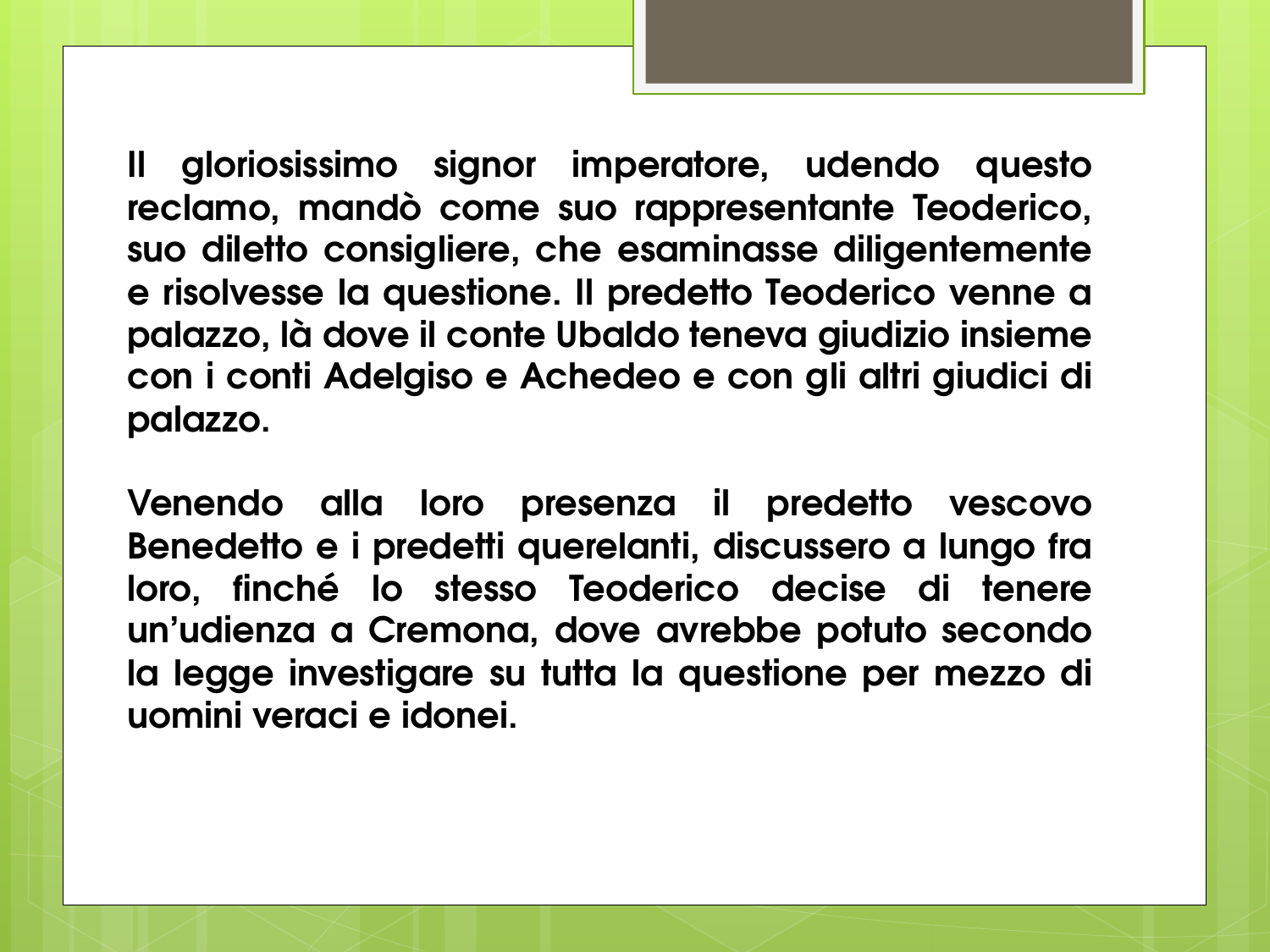

Il gloriosissimo signor imperatore, udendo questo reclamo, mandò come suo rappresentante Teoderico, suo diletto consigliere, che esaminasse diligentemente e risolvesse la questione. Il predetto Teoderico venne a palazzo, là dove il conte Ubaldo teneva giudizio insieme con i conti Adelgiso e Achedeo e con gli altri giudici di palazzo.

Venendo alla loro presenza il predetto vescovo Benedetto e i predetti querelanti, discussero a lungo fra loro, finché lo stesso Teoderico decise di tenere un’udienza a Cremona, dove avrebbe potuto secondo la legge investigare su tutta la questione per mezzo di uomini veraci e idonei.